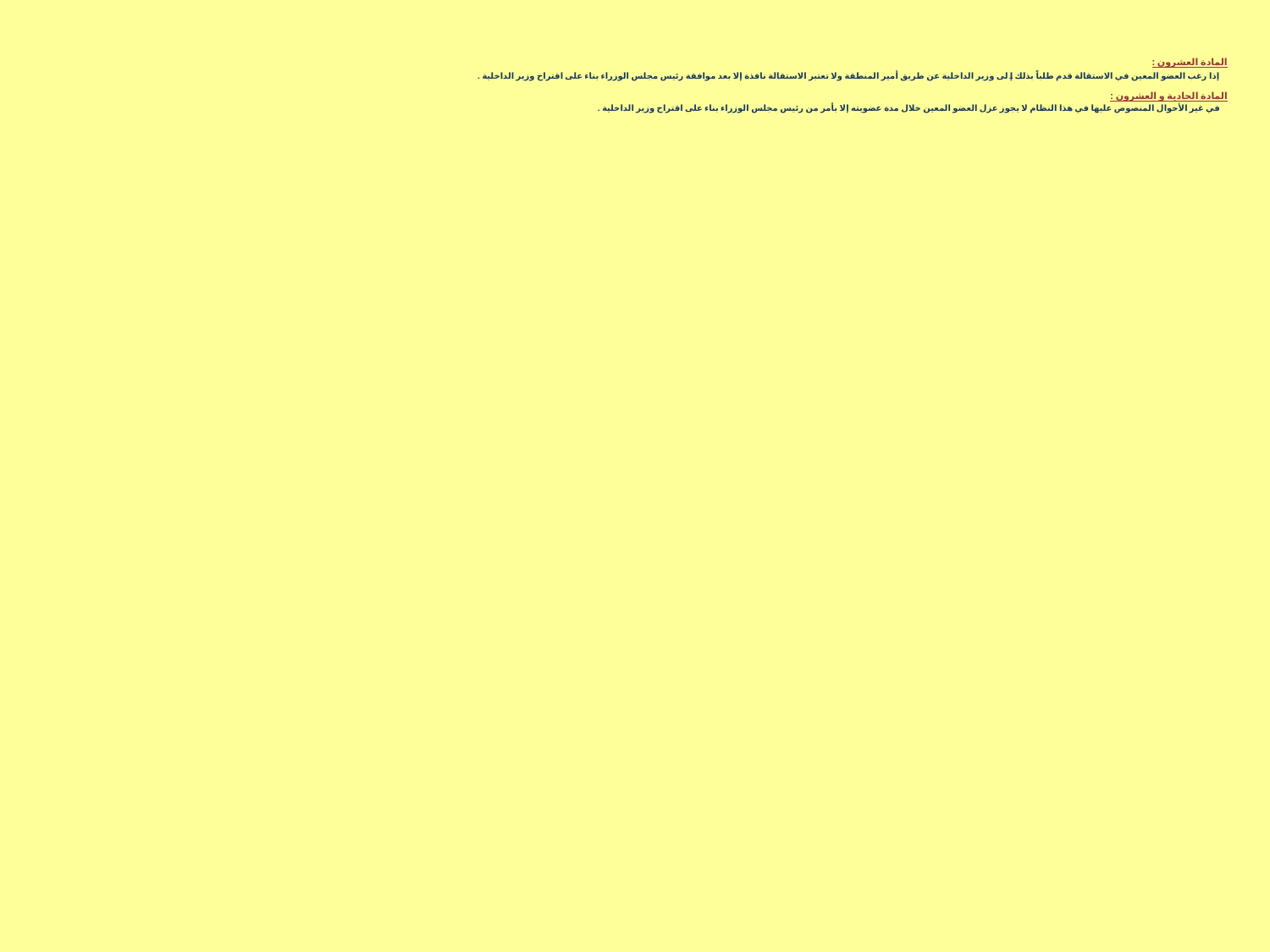

المادة العشرون :
   إذا رغب العضو المعين في الاستقالة قدم طلباً بذلك إلى وزير الداخلية عن طريق أمير المنطقة ولا تعتبر الاستقالة نافذة إلا بعد موافقة رئيس مجلس الوزراء بناء على اقتراح وزير الداخلية .

المادة الحادية و العشرون :
   في غير الأحوال المنصوص عليها في هذا النظام لا يجوز عزل العضو المعين خلال مدة عضويته إلا بأمر من رئيس مجلس الوزراء بناء على اقتراح وزير الداخلية .